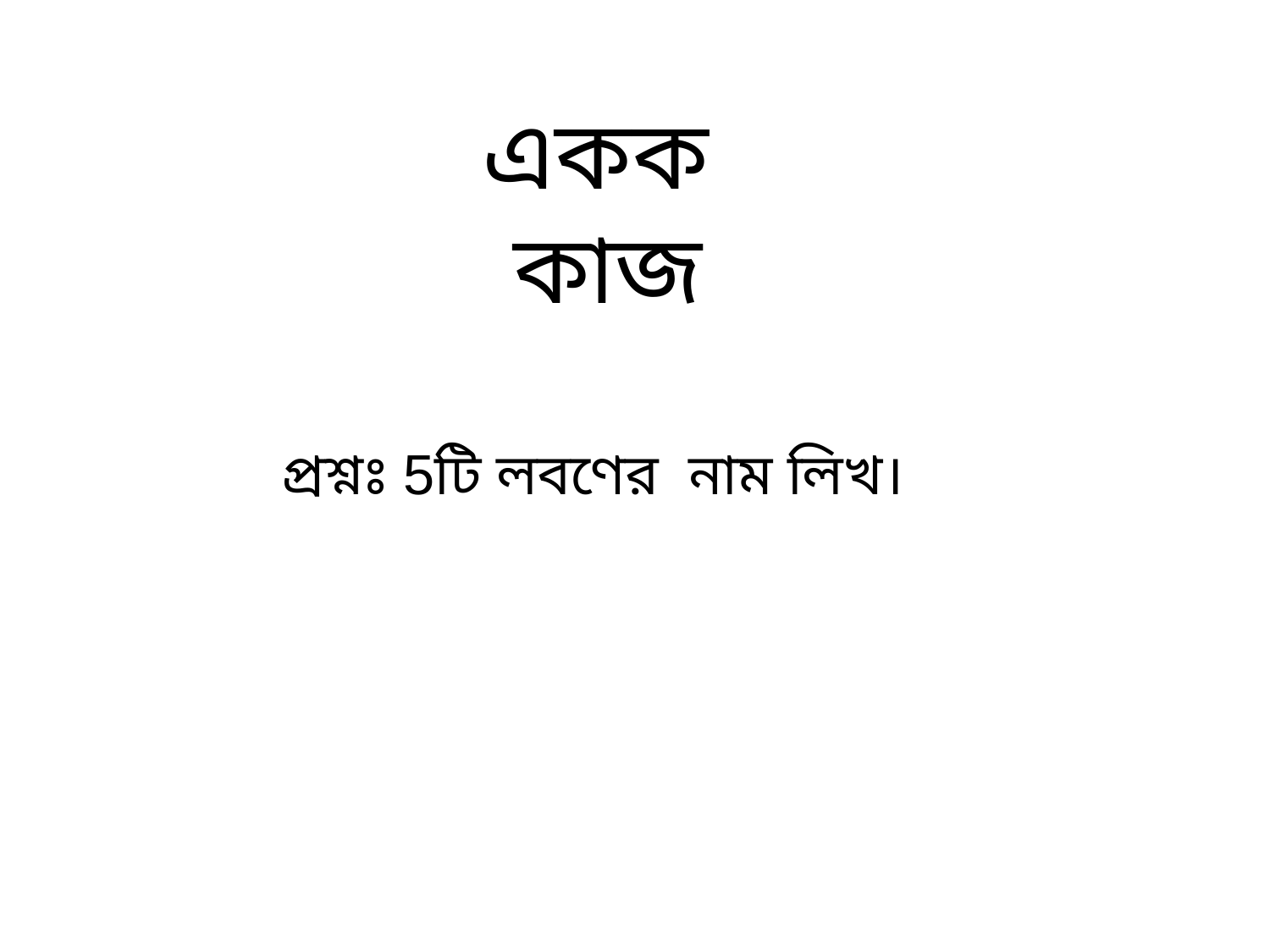

একক  কাজ
প্রশ্নঃ 5টি লবণের  নাম লিখ।